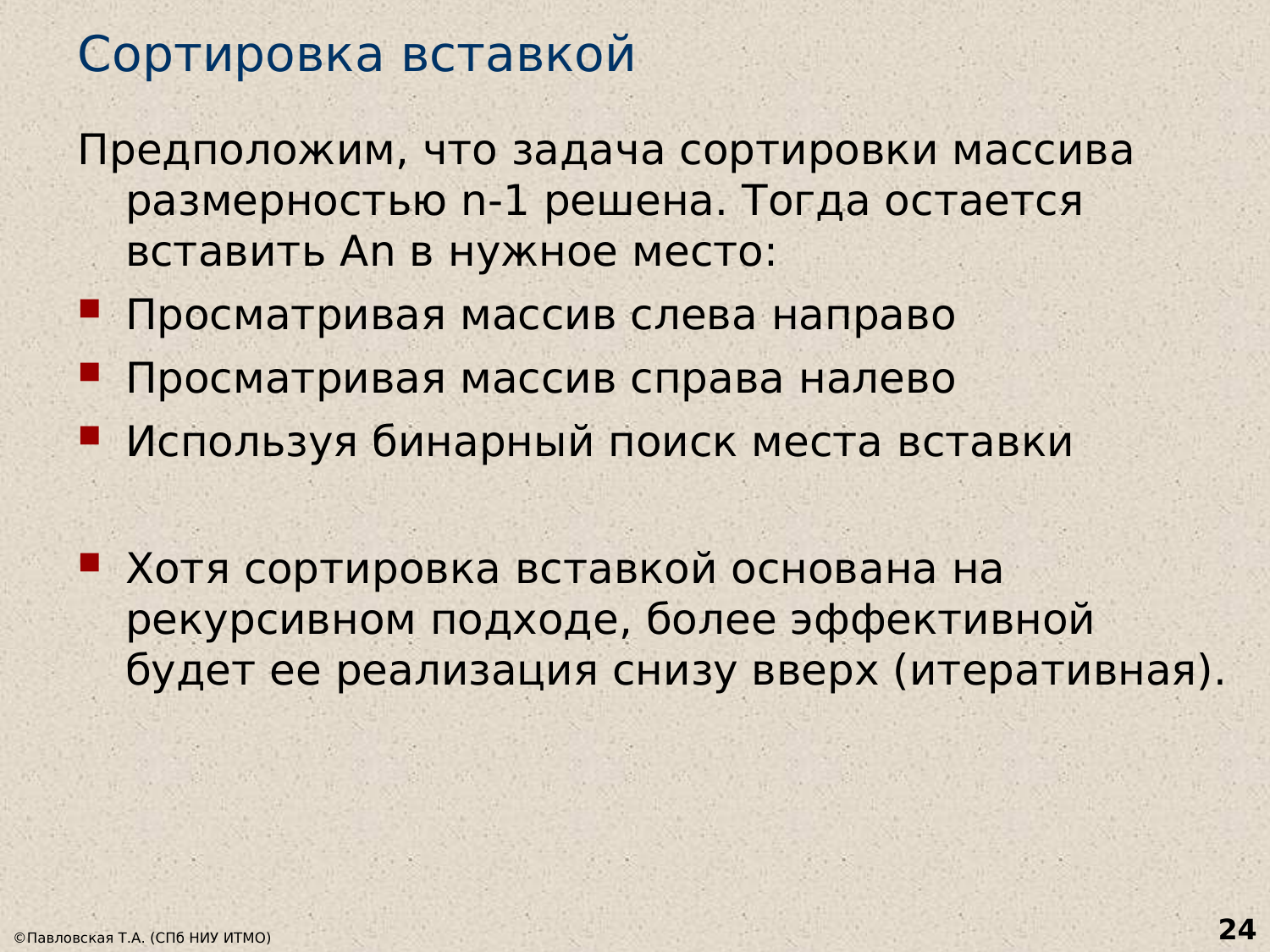

# Сортировка вставкой
Предположим, что задача сортировки массива размерностью n-1 решена. Тогда остается вставить An в нужное место:
Просматривая массив слева направо
Просматривая массив справа налево
Используя бинарный поиск места вставки

Хотя сортировка вставкой основана на рекурсивном подходе, более эффективной будет ее реализация снизу вверх (итеративная).
24
©Павловская Т.А. (СПб НИУ ИТМО)